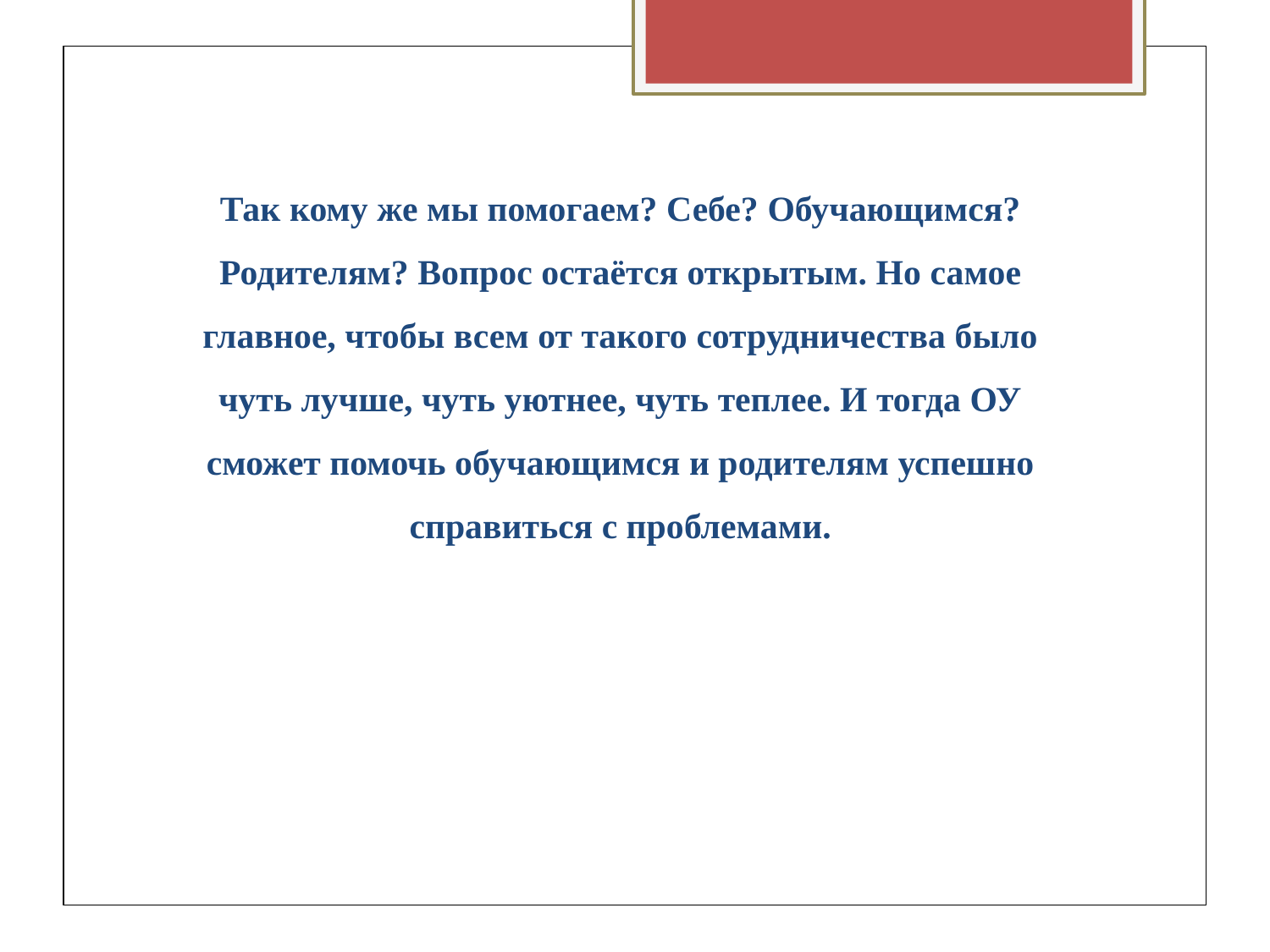

Так кому же мы помогаем? Себе? Обучающимся? Родителям? Вопрос остаётся открытым. Но самое главное, чтобы всем от такого сотрудничества было чуть лучше, чуть уютнее, чуть теплее. И тогда ОУ сможет помочь обучающимся и родителям успешно справиться с проблемами.